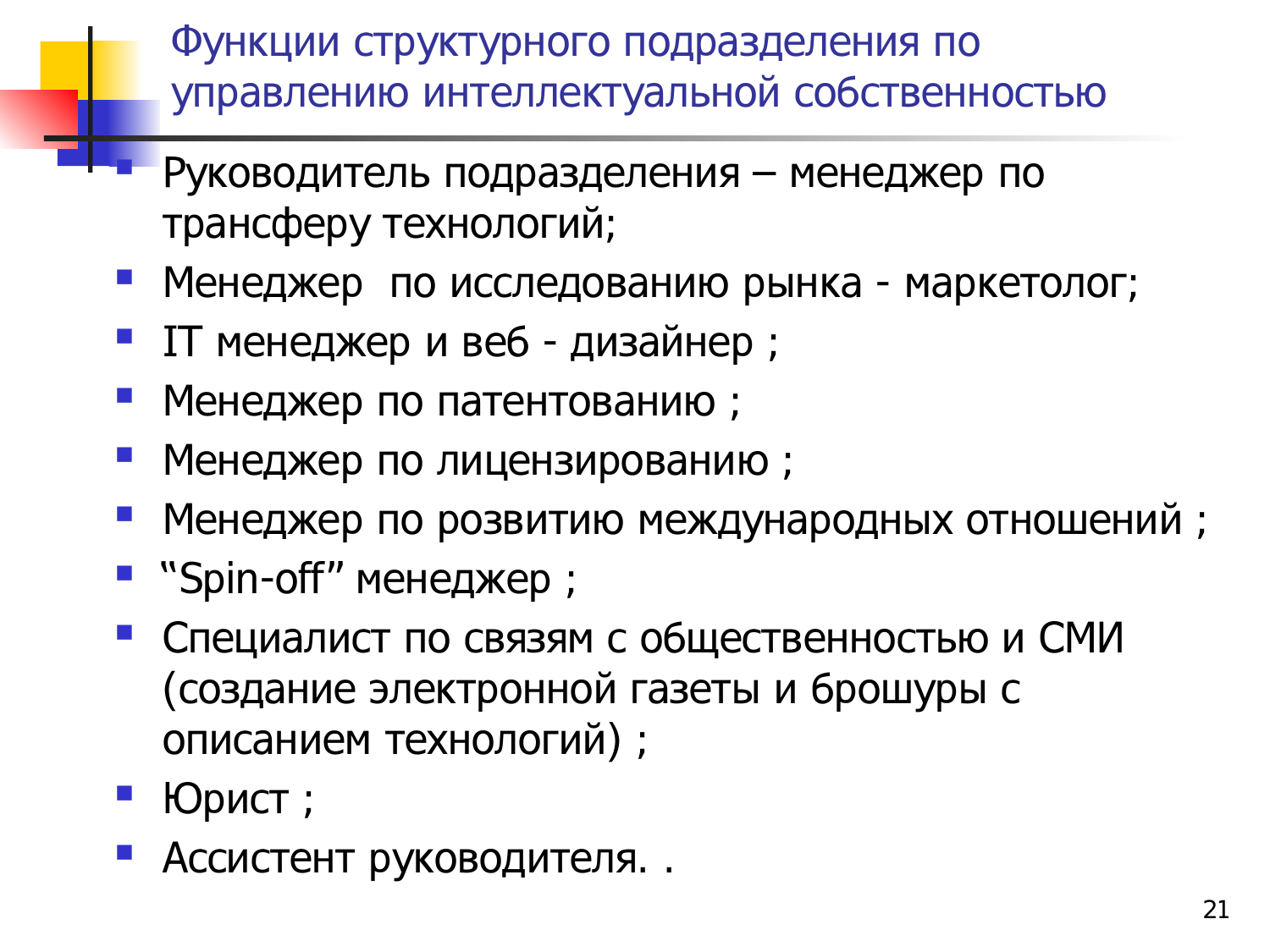

# Функции структурного подразделения по управлению интеллектуальной собственностью
Руководитель подразделения – менеджер по трансферу технологий;
Менеджер  по исследованию рынка - маркетолог;
IT менеджер и веб - дизайнер ;
Менеджер по патентованию ;
Менеджер по лицензированию ;
Менеджер по розвитию международных отношений ;
“Spin-off” менеджер ;
Специалист по связям с общественностью и СМИ (создание электронной газеты и брошуры с описанием технологий) ;
Юрист ;
Ассистент руководителя. .

21